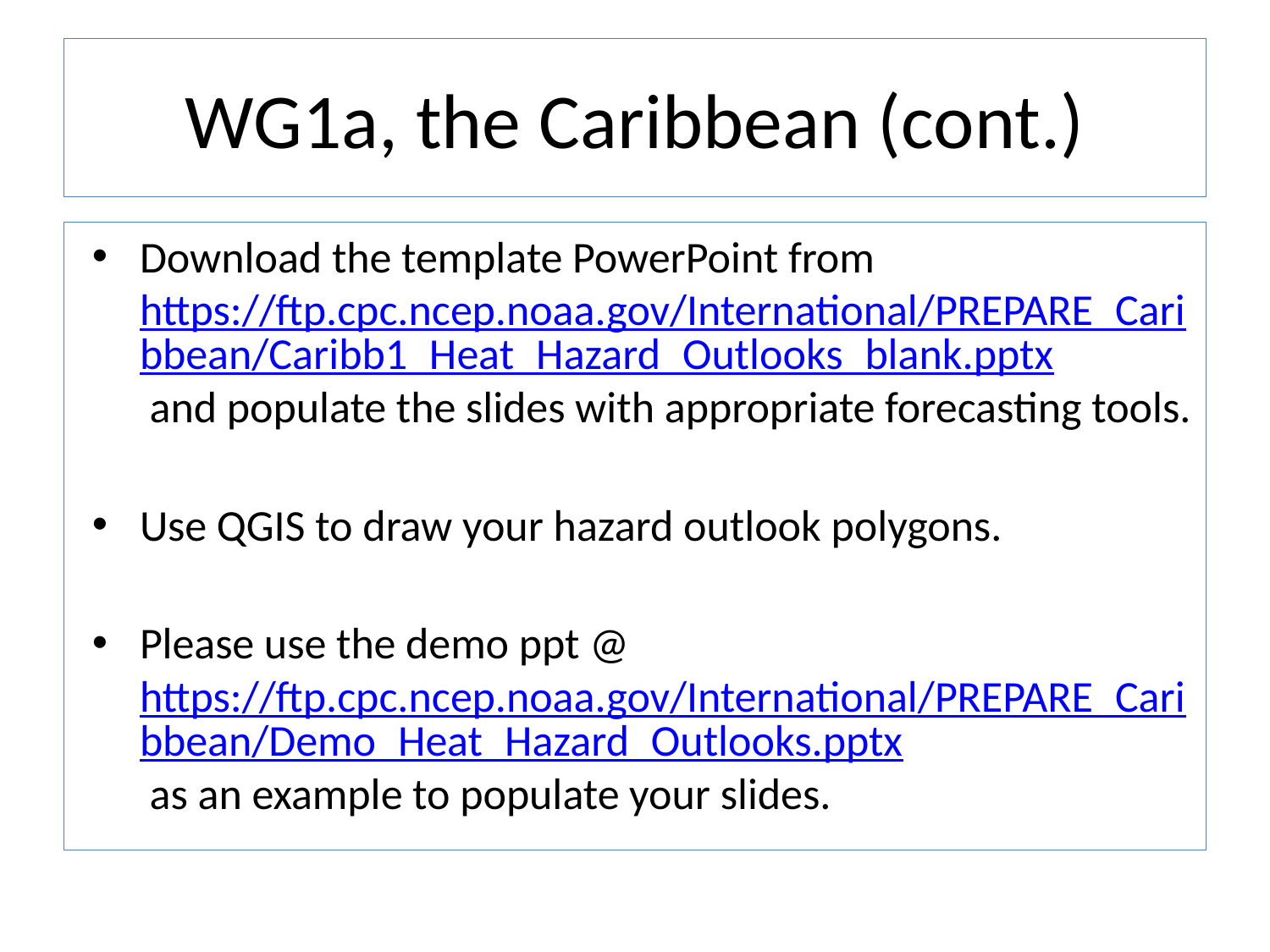

# WG1a, the Caribbean (cont.)
Download the template PowerPoint from https://ftp.cpc.ncep.noaa.gov/International/PREPARE_Caribbean/Caribb1_Heat_Hazard_Outlooks_blank.pptx and populate the slides with appropriate forecasting tools.

Use QGIS to draw your hazard outlook polygons.

Please use the demo ppt @ https://ftp.cpc.ncep.noaa.gov/International/PREPARE_Caribbean/Demo_Heat_Hazard_Outlooks.pptx as an example to populate your slides.